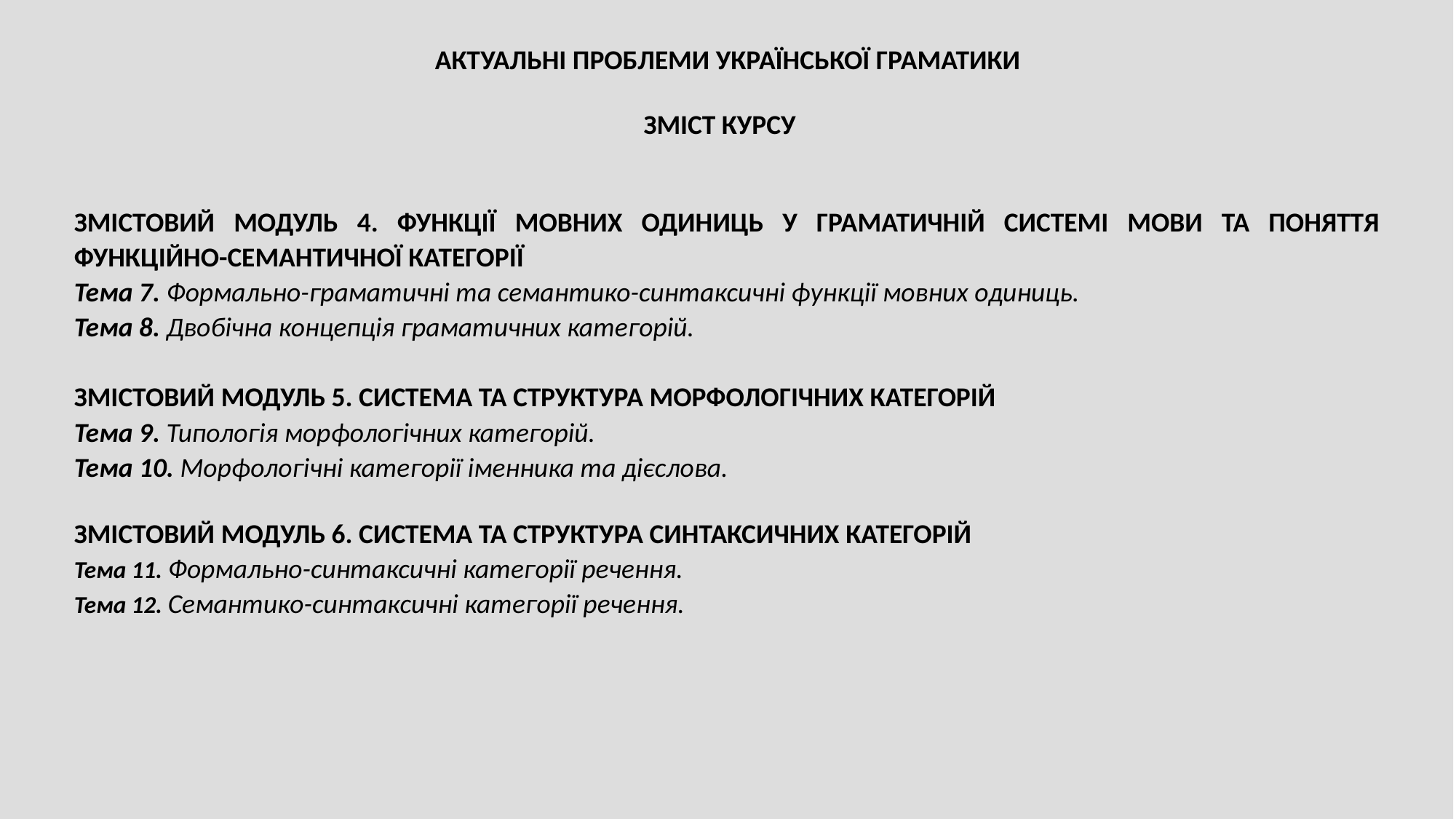

АКТУАЛЬНІ ПРОБЛЕМИ УКРАЇНСЬКОЇ ГРАМАТИКИ
ЗМІСТ КУРСУ
ЗМІСТОВИЙ МОДУЛЬ 4. ФУНКЦІЇ МОВНИХ ОДИНИЦЬ У ГРАМАТИЧНІЙ СИСТЕМІ МОВИ ТА ПОНЯТТЯ ФУНКЦІЙНО-СЕМАНТИЧНОЇ КАТЕГОРІЇ
Тема 7. Формально-граматичні та семантико-синтаксичні функції мовних одиниць.
Тема 8. Двобічна концепція граматичних категорій.

ЗМІСТОВИЙ МОДУЛЬ 5. СИСТЕМА ТА СТРУКТУРА МОРФОЛОГІЧНИХ КАТЕГОРІЙ
Тема 9. Типологія морфологічних категорій.
Тема 10. Морфологічні категорії іменника та дієслова.

ЗМІСТОВИЙ МОДУЛЬ 6. СИСТЕМА ТА СТРУКТУРА СИНТАКСИЧНИХ КАТЕГОРІЙ
Тема 11. Формально-синтаксичні категорії речення.
Тема 12. Семантико-синтаксичні категорії речення.